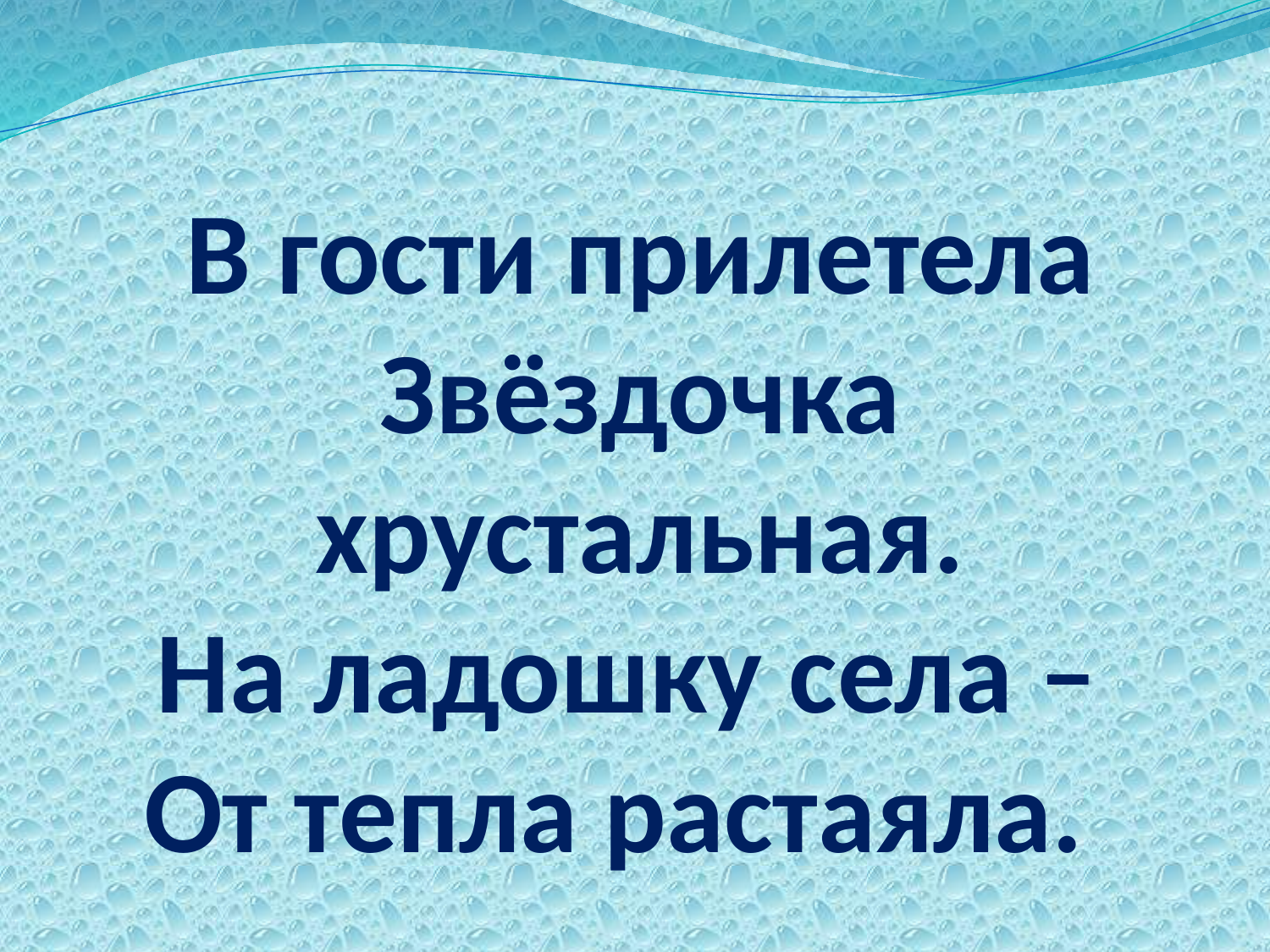

# В гости прилетела Звёздочка хрустальная. На ладошку села –  От тепла растаяла.